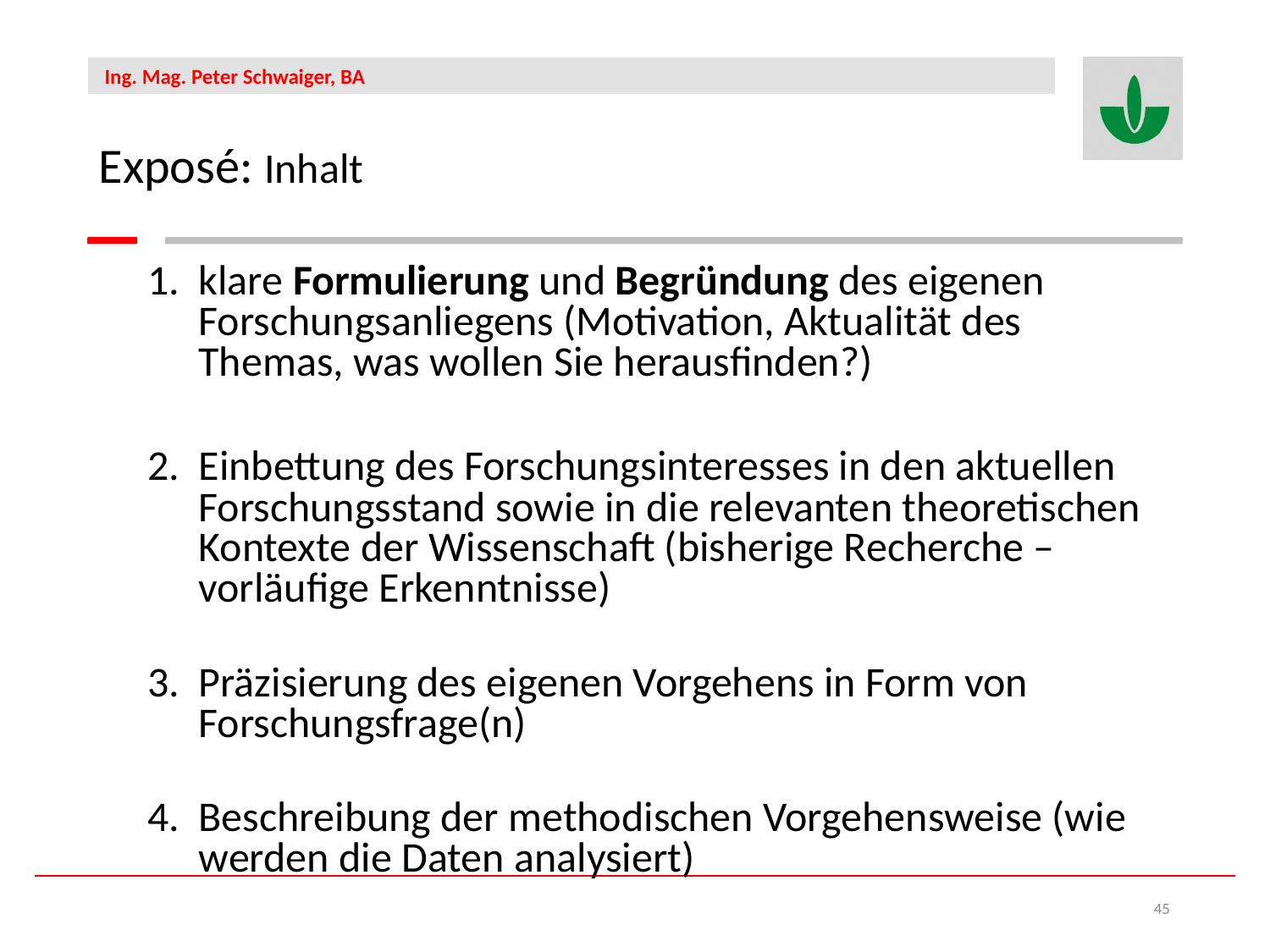

Exposé: Inhalt
klare Formulierung und Begründung des eigenen Forschungsanliegens (Motivation, Aktualität des Themas, was wollen Sie herausfinden?)
Einbettung des Forschungsinteresses in den aktuellen Forschungsstand sowie in die relevanten theoretischen Kontexte der Wissenschaft (bisherige Recherche – vorläufige Erkenntnisse)
Präzisierung des eigenen Vorgehens in Form von Forschungsfrage(n)
Beschreibung der methodischen Vorgehensweise (wie werden die Daten analysiert)

45